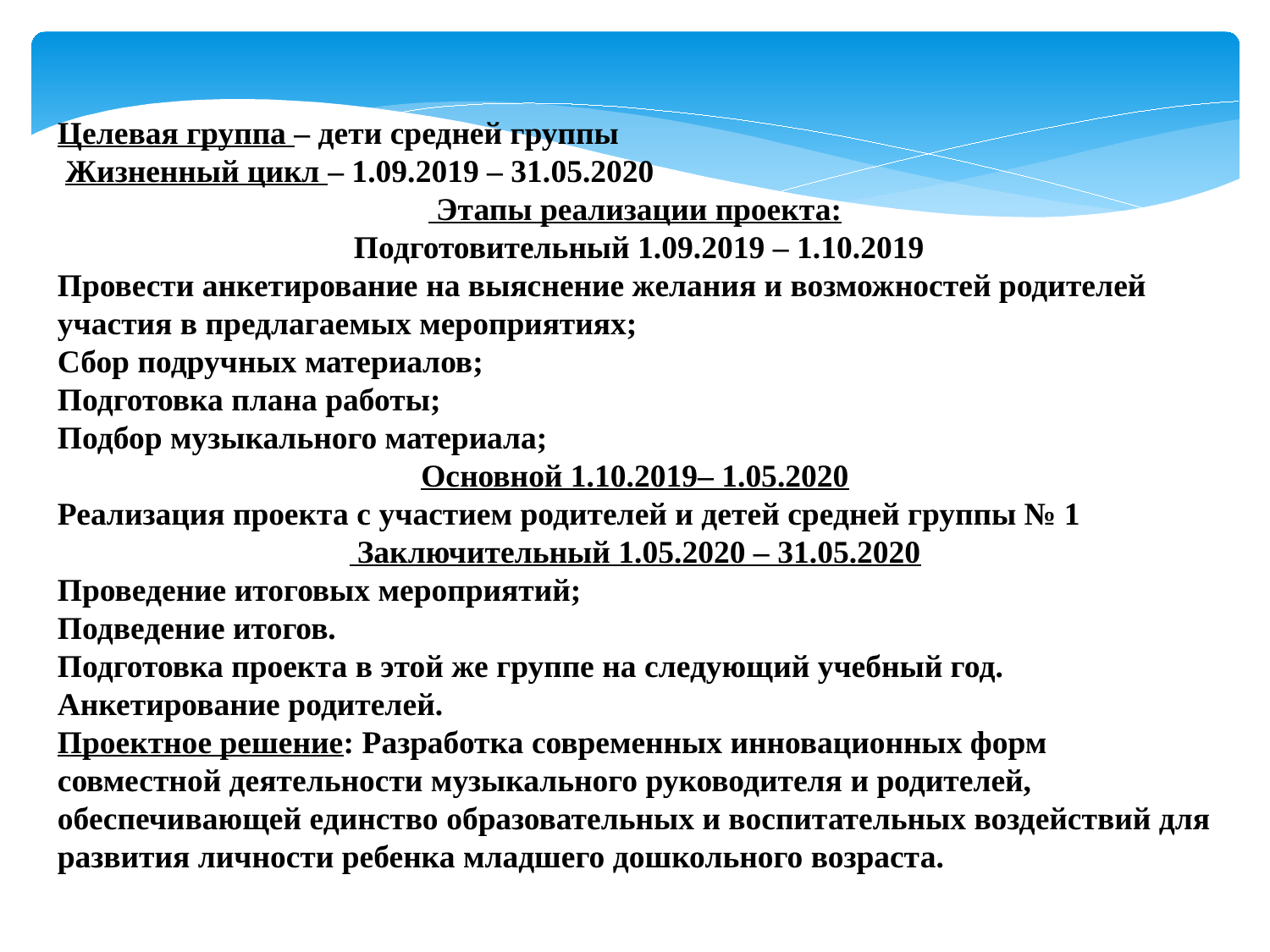

Целевая группа – дети средней группы
 Жизненный цикл – 1.09.2019 – 31.05.2020
 Этапы реализации проекта:
 Подготовительный 1.09.2019 – 1.10.2019
Провести анкетирование на выяснение желания и возможностей родителей участия в предлагаемых мероприятиях;
Сбор подручных материалов;
Подготовка плана работы;
Подбор музыкального материала;
Основной 1.10.2019– 1.05.2020
Реализация проекта с участием родителей и детей средней группы № 1
 Заключительный 1.05.2020 – 31.05.2020
Проведение итоговых мероприятий;
Подведение итогов.
Подготовка проекта в этой же группе на следующий учебный год.
Анкетирование родителей.
Проектное решение: Разработка современных инновационных форм совместной деятельности музыкального руководителя и родителей, обеспечивающей единство образовательных и воспитательных воздействий для развития личности ребенка младшего дошкольного возраста.